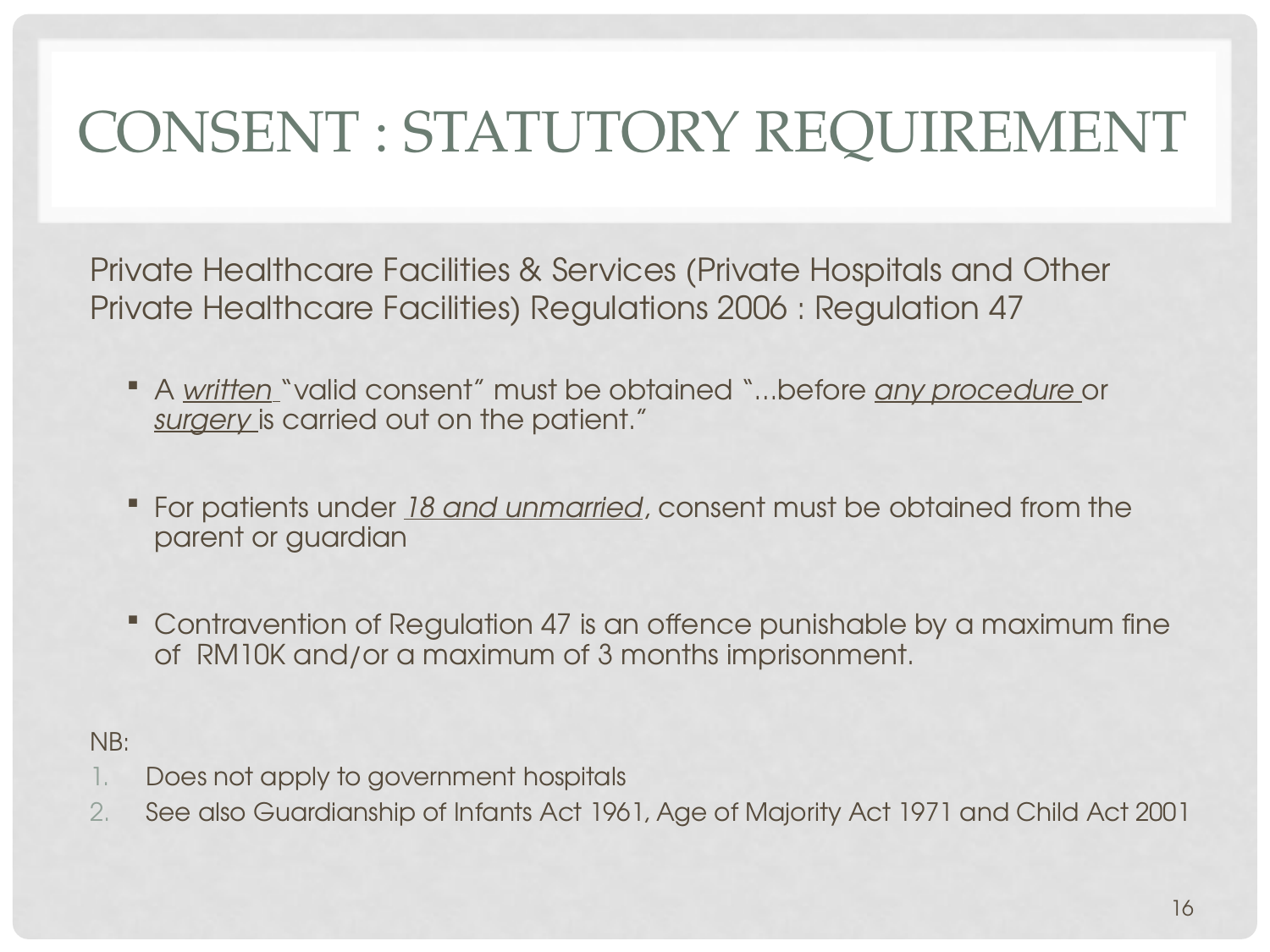

# Consent : statutory requirement
Private Healthcare Facilities & Services (Private Hospitals and Other Private Healthcare Facilities) Regulations 2006 : Regulation 47

A written “valid consent” must be obtained “…before any procedure or surgery is carried out on the patient.”

For patients under 18 and unmarried, consent must be obtained from the parent or guardian

Contravention of Regulation 47 is an offence punishable by a maximum fine of  RM10K and/or a maximum of 3 months imprisonment.

NB:
Does not apply to government hospitals
See also Guardianship of Infants Act 1961, Age of Majority Act 1971 and Child Act 2001
16